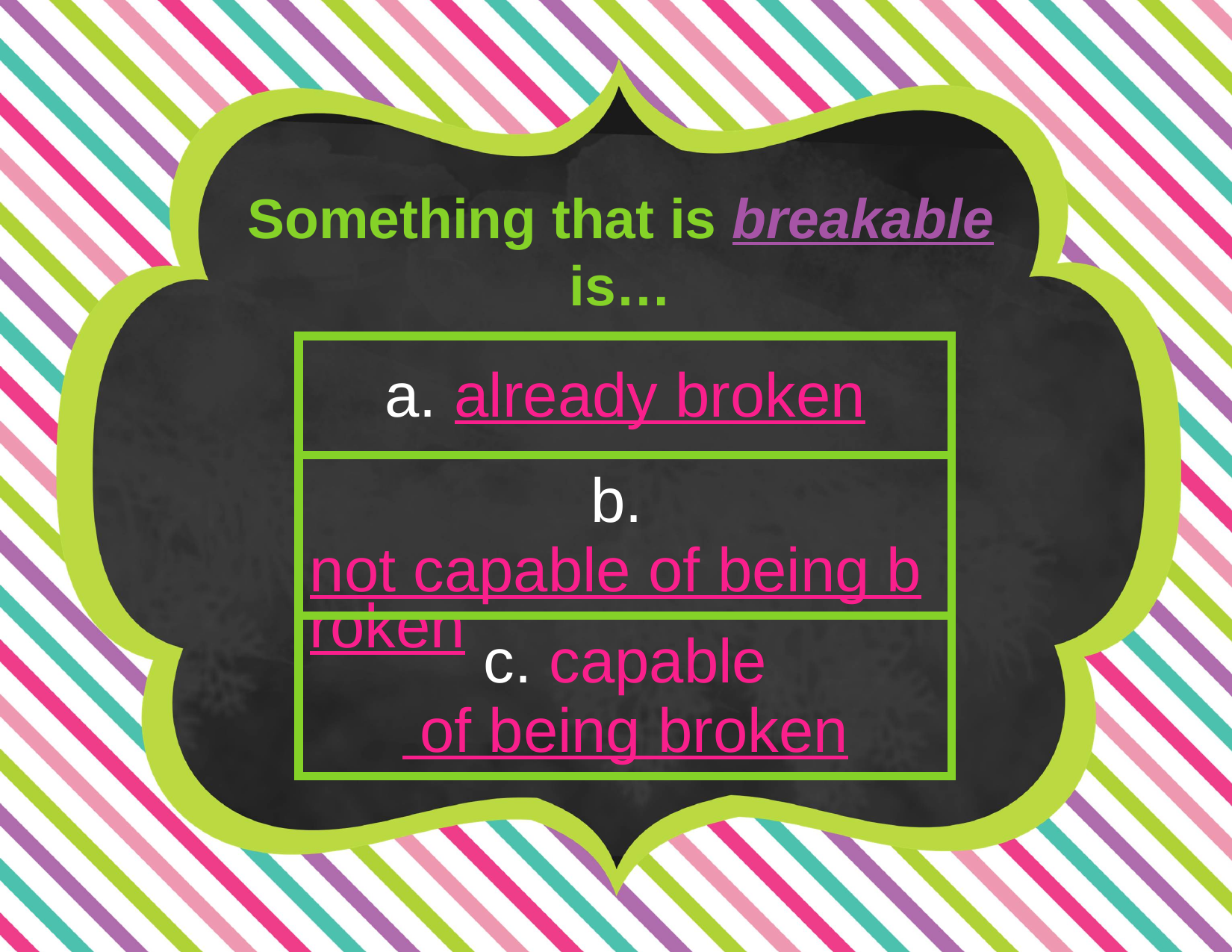

Something that is breakable  is…

| a. already broken |
| --- |
| b. not capable of being broken |
| c. capable of being broken |